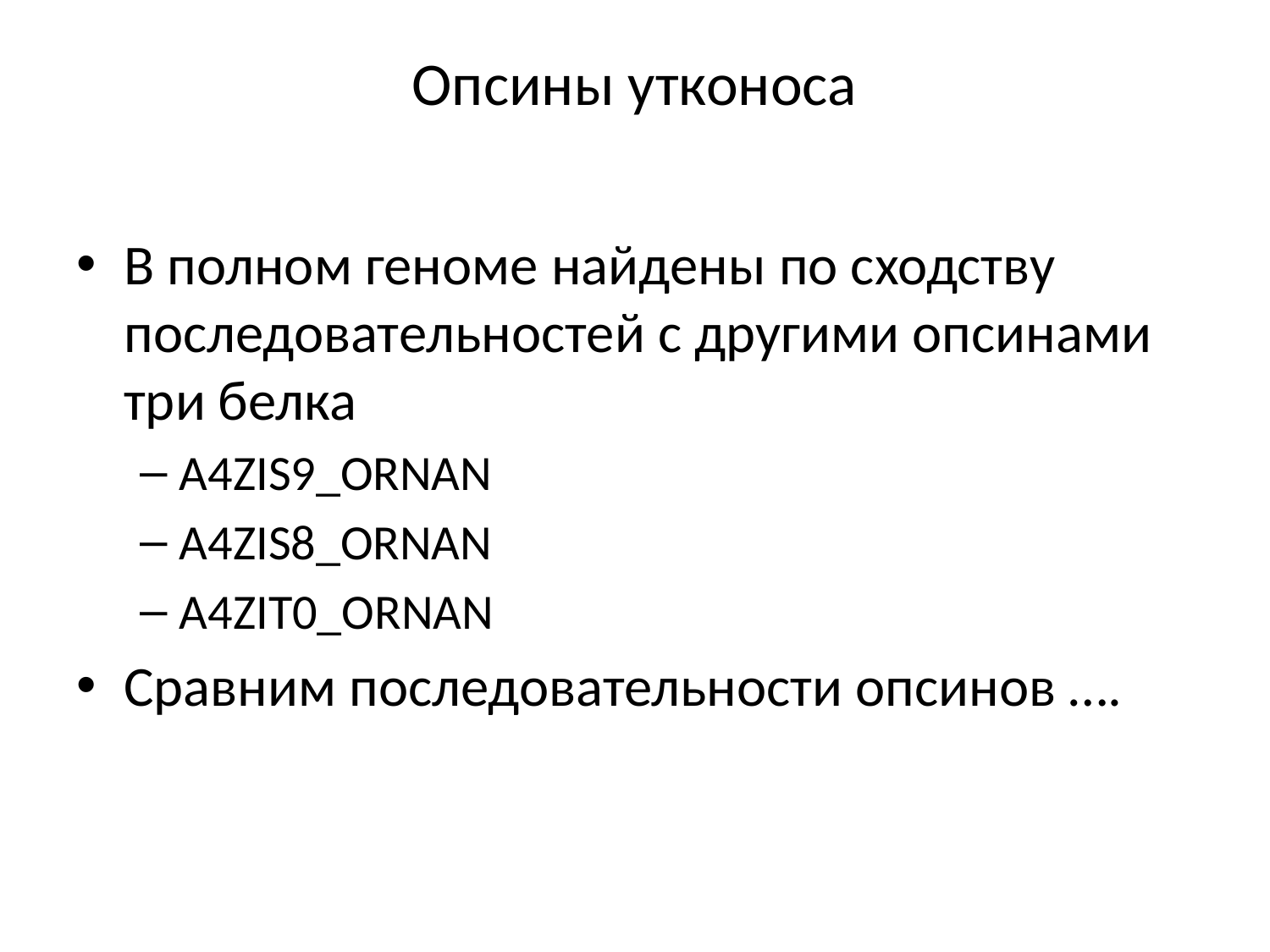

# Опсины утконоса
В полном геноме найдены по сходству последовательностей с другими опсинами три белка
A4ZIS9_ORNAN
A4ZIS8_ORNAN
A4ZIT0_ORNAN
Сравним последовательности опсинов ….